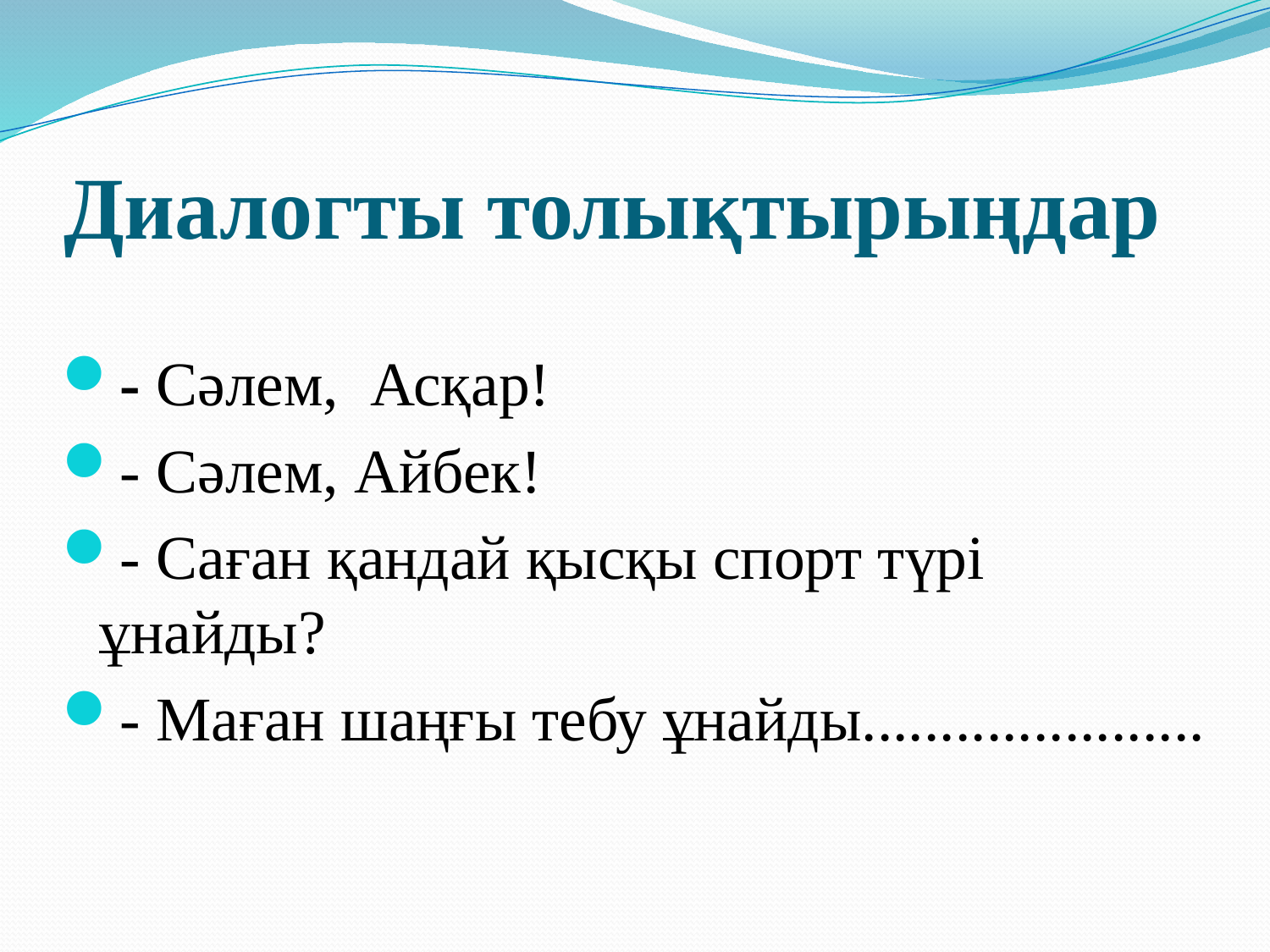

# Диалогты толықтырыңдар
- Сәлем,  Асқар!
- Сәлем, Айбек!
- Саған қандай қысқы спорт түрі ұнайды?
- Маған шаңғы тебу ұнайды......................